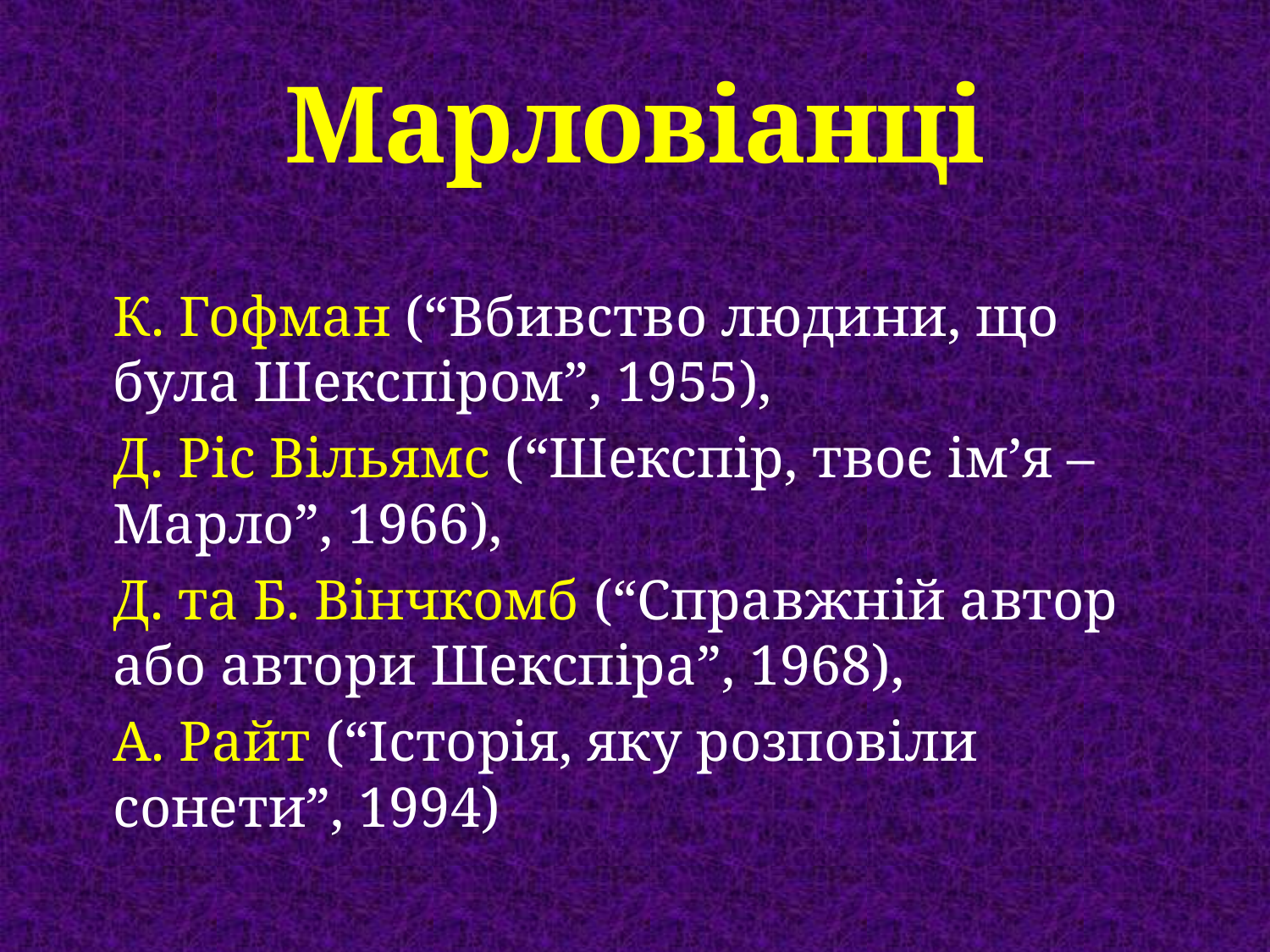

# Марловіанці

	К. Гофман (“Вбивство людини, що була Шекспіром”, 1955),
	Д. Ріс Вільямс (“Шекспір, твоє ім’я – Марло”, 1966),
	Д. та Б. Вінчкомб (“Справжній автор або автори Шекспіра”, 1968),
	А. Райт (“Історія, яку розповіли сонети”, 1994)